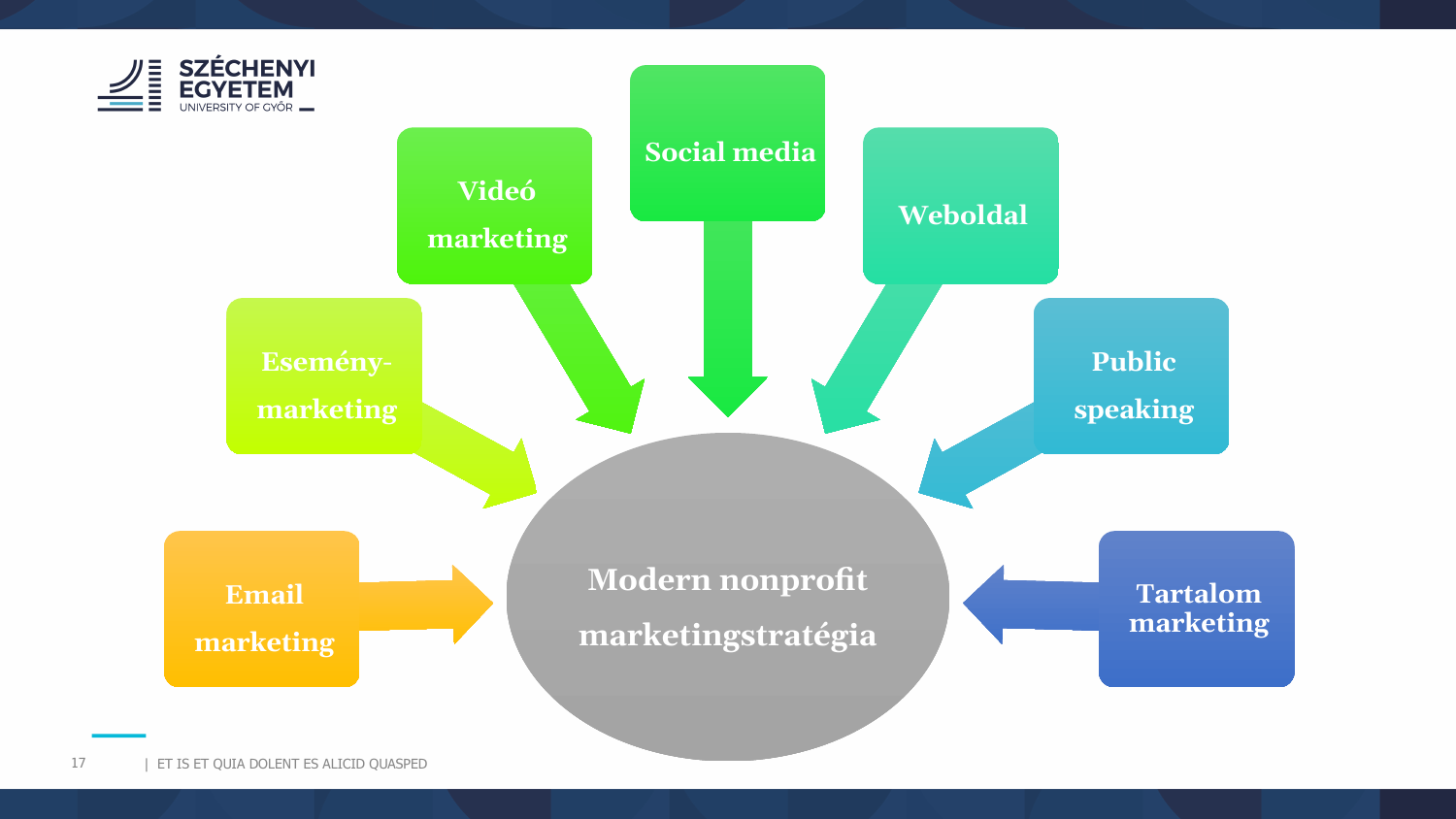

Modern nonprofit marketingstratégia
Email marketing
Esemény-marketing
Videó marketing
Social media
Weboldal
Public speaking
Tartalom marketing